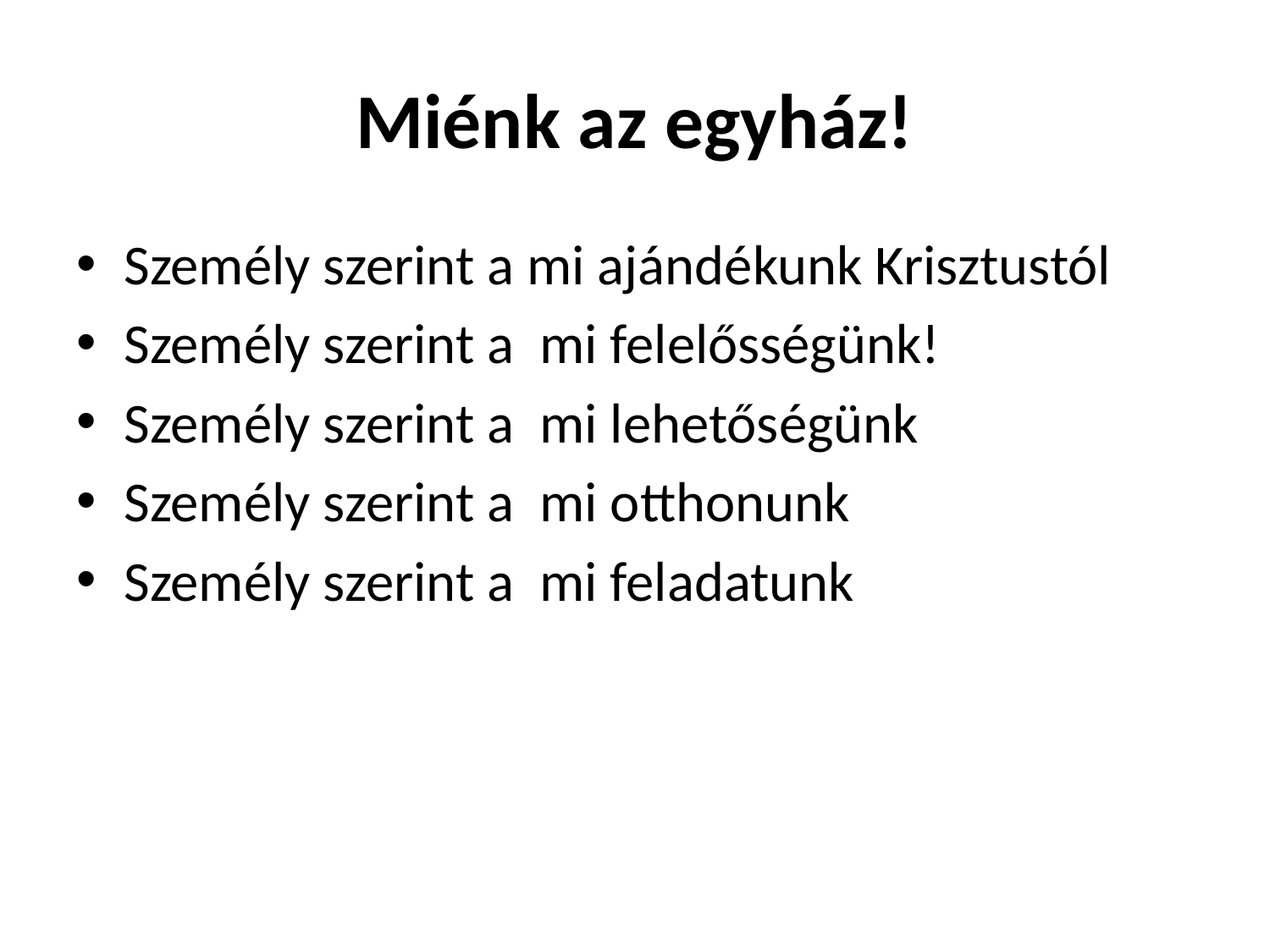

# Miénk az egyház!
Személy szerint a mi ajándékunk Krisztustól
Személy szerint a  mi felelősségünk!
Személy szerint a  mi lehetőségünk
Személy szerint a  mi otthonunk
Személy szerint a  mi feladatunk